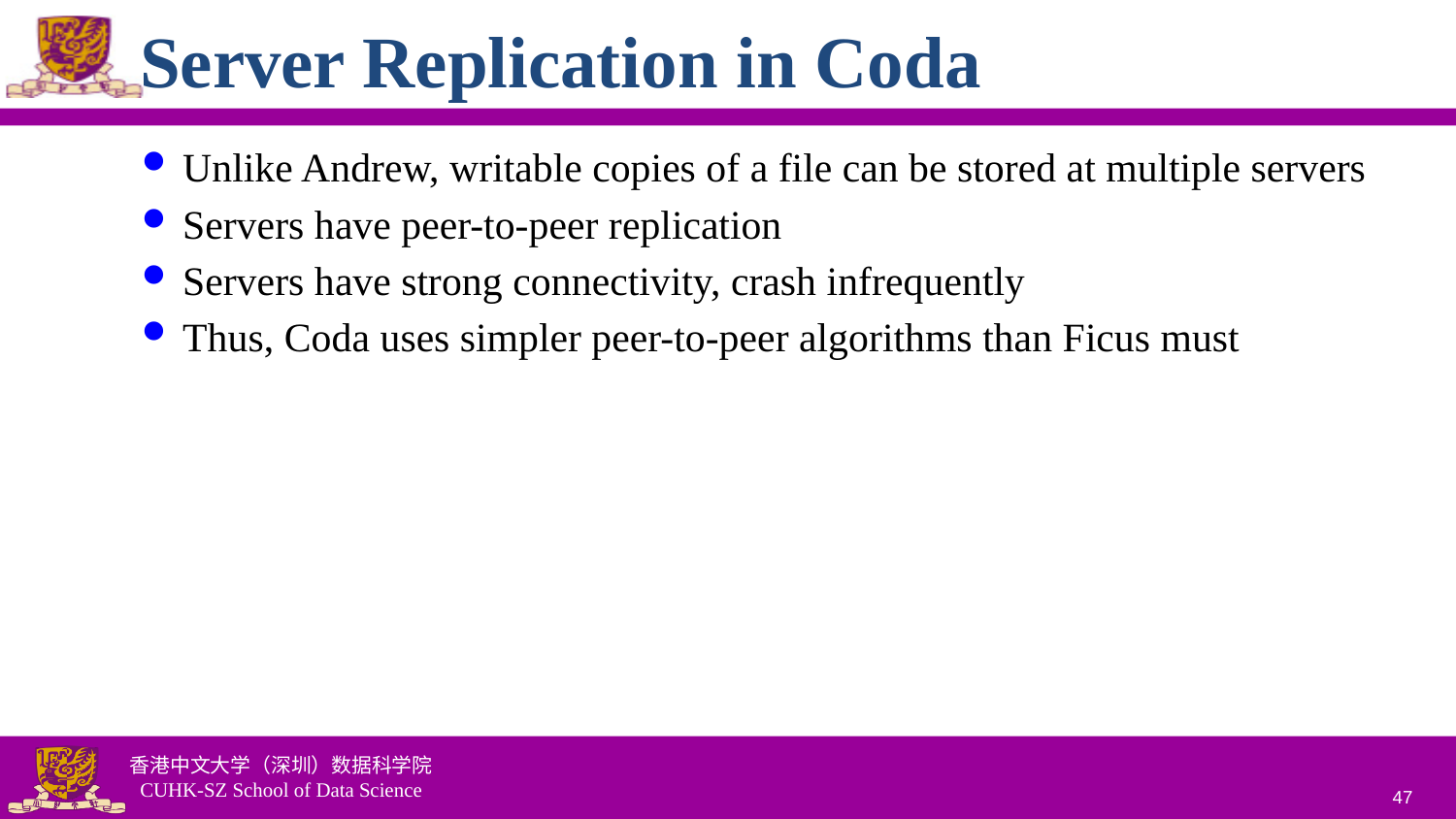

# Server Replication in Coda
Unlike Andrew, writable copies of a file can be stored at multiple servers
Servers have peer-to-peer replication
Servers have strong connectivity, crash infrequently
Thus, Coda uses simpler peer-to-peer algorithms than Ficus must
47